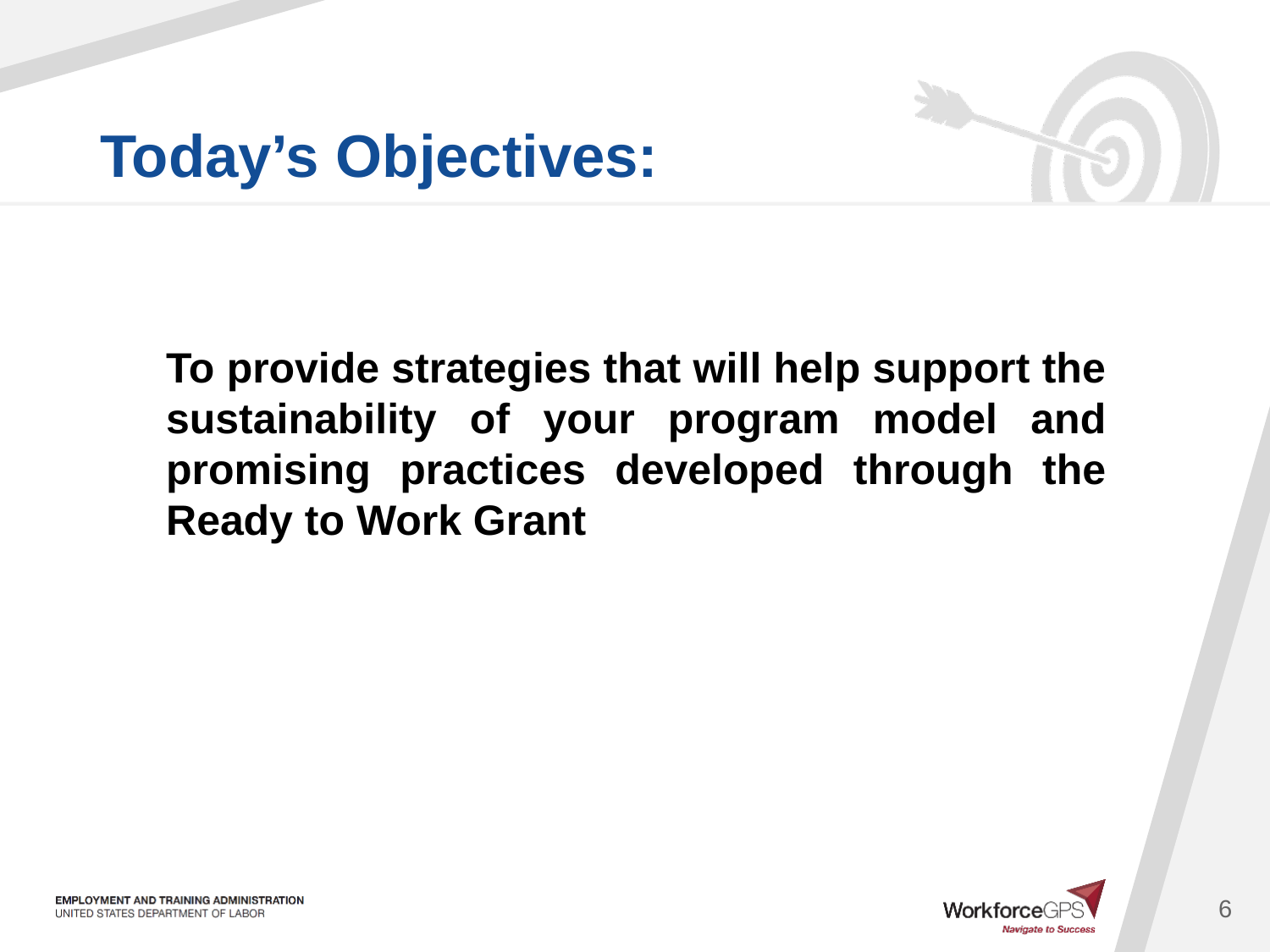

To provide strategies that will help support the sustainability of your program model and promising practices developed through the Ready to Work Grant
6